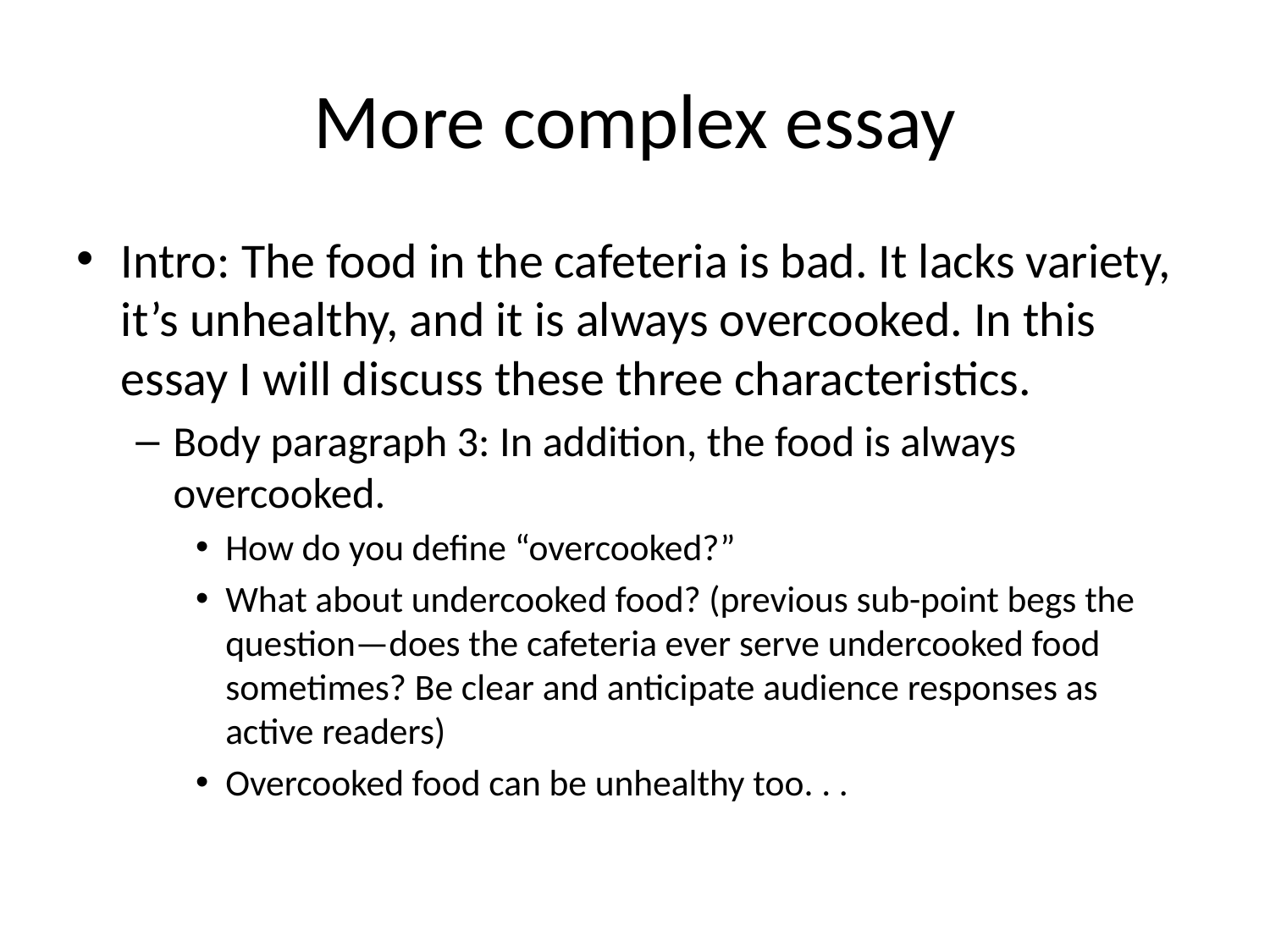

# More complex essay
Intro: The food in the cafeteria is bad. It lacks variety, it’s unhealthy, and it is always overcooked. In this essay I will discuss these three characteristics.
Body paragraph 3: In addition, the food is always overcooked.
How do you define “overcooked?”
What about undercooked food? (previous sub-point begs the question—does the cafeteria ever serve undercooked food sometimes? Be clear and anticipate audience responses as active readers)
Overcooked food can be unhealthy too. . .